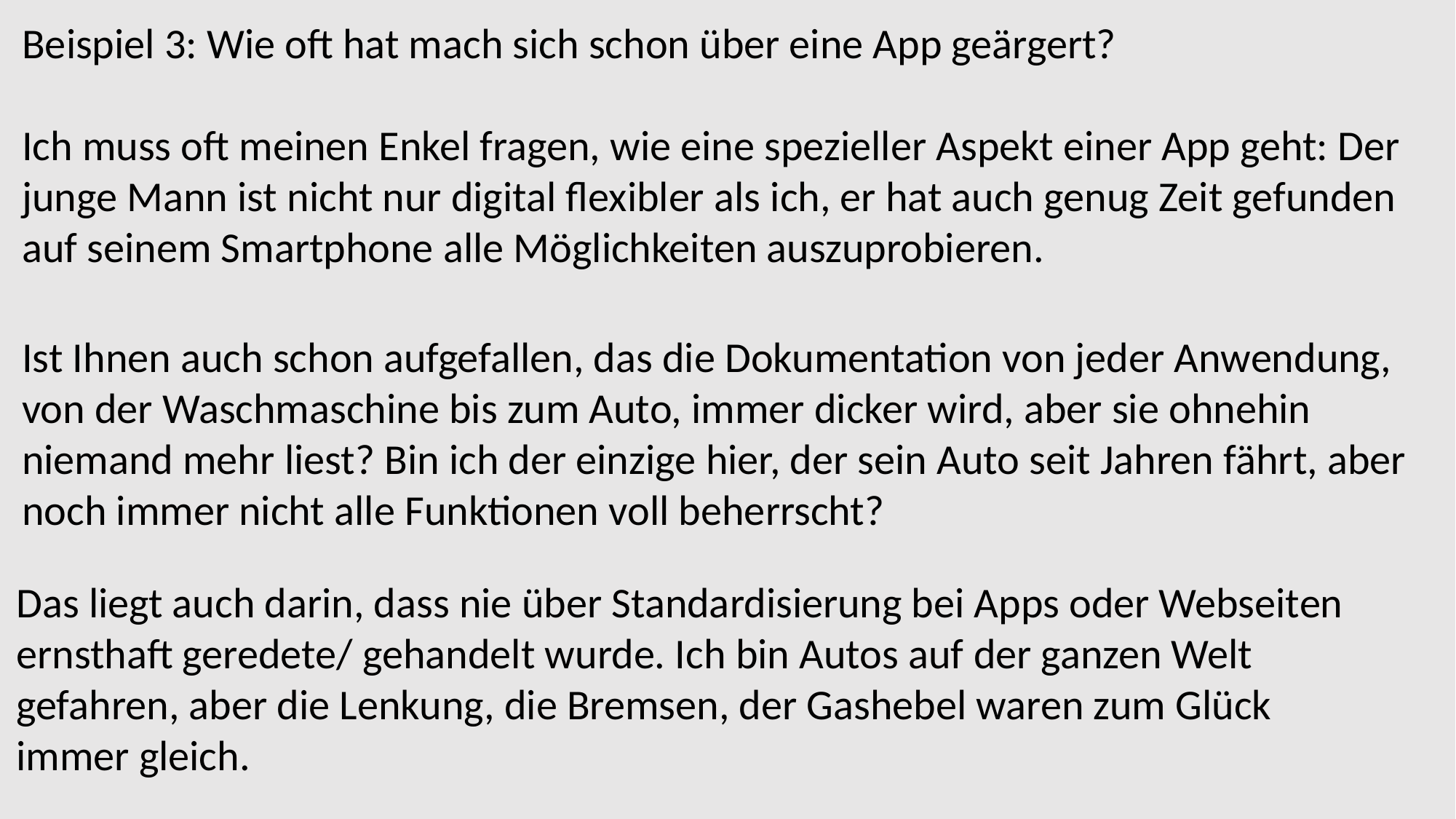

Beispiel 3: Wie oft hat mach sich schon über eine App geärgert?

Ich muss oft meinen Enkel fragen, wie eine spezieller Aspekt einer App geht: Der junge Mann ist nicht nur digital flexibler als ich, er hat auch genug Zeit gefunden auf seinem Smartphone alle Möglichkeiten auszuprobieren.
Ist Ihnen auch schon aufgefallen, das die Dokumentation von jeder Anwendung, von der Waschmaschine bis zum Auto, immer dicker wird, aber sie ohnehin niemand mehr liest? Bin ich der einzige hier, der sein Auto seit Jahren fährt, aber noch immer nicht alle Funktionen voll beherrscht?
Das liegt auch darin, dass nie über Standardisierung bei Apps oder Webseiten ernsthaft geredete/ gehandelt wurde. Ich bin Autos auf der ganzen Welt gefahren, aber die Lenkung, die Bremsen, der Gashebel waren zum Glück immer gleich.